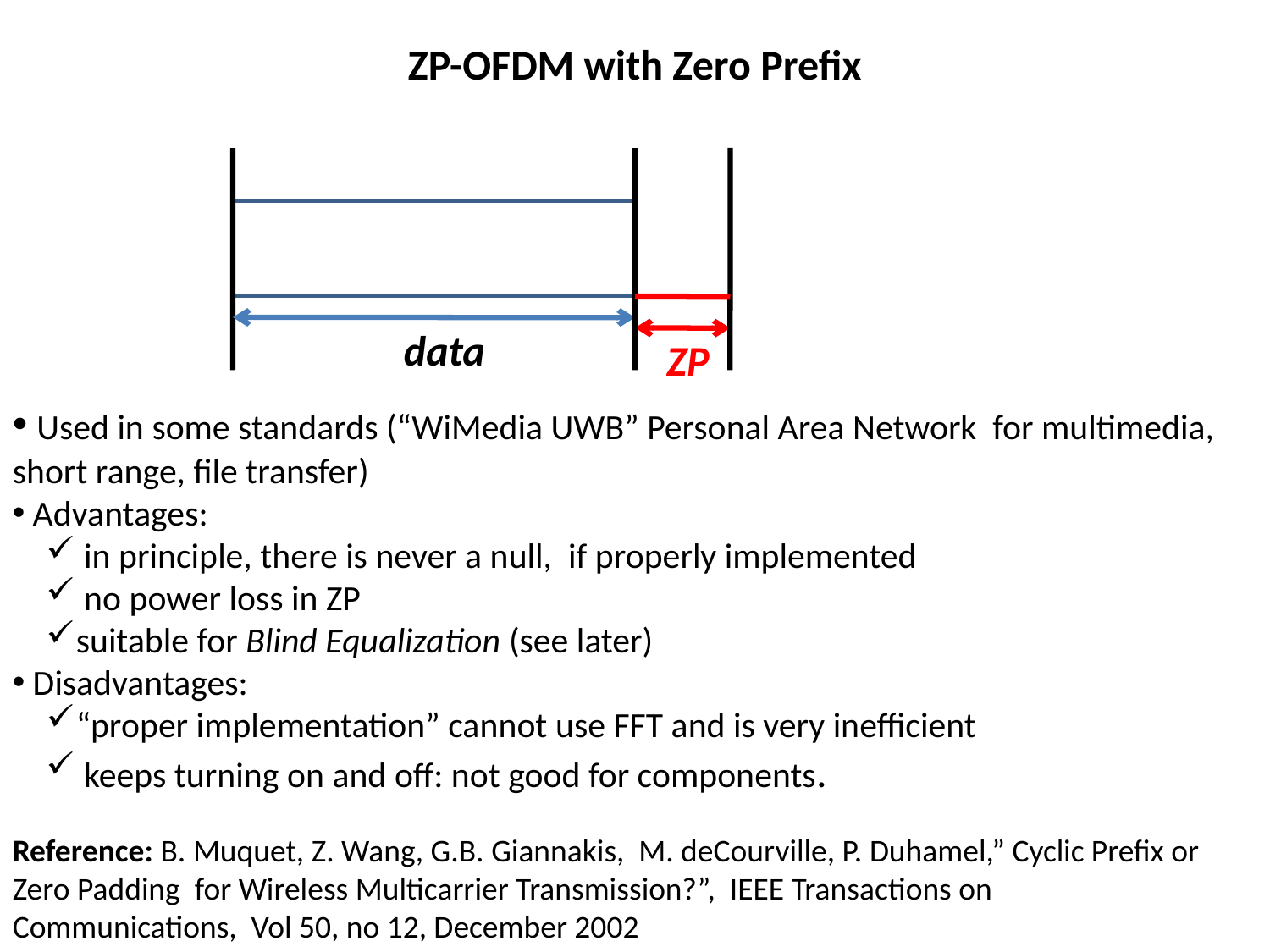

ZP-OFDM with Zero Prefix

data
ZP
 Used in some standards (“WiMedia UWB” Personal Area Network  for multimedia, short range, file transfer)
 Advantages:
 in principle, there is never a null,  if properly implemented
 no power loss in ZP
suitable for Blind Equalization (see later)
 Disadvantages:
“proper implementation” cannot use FFT and is very inefficient
 keeps turning on and off: not good for components.
Reference: B. Muquet, Z. Wang, G.B. Giannakis,  M. deCourville, P. Duhamel,” Cyclic Prefix or Zero Padding  for Wireless Multicarrier Transmission?”,  IEEE Transactions on Communications,  Vol 50, no 12, December 2002